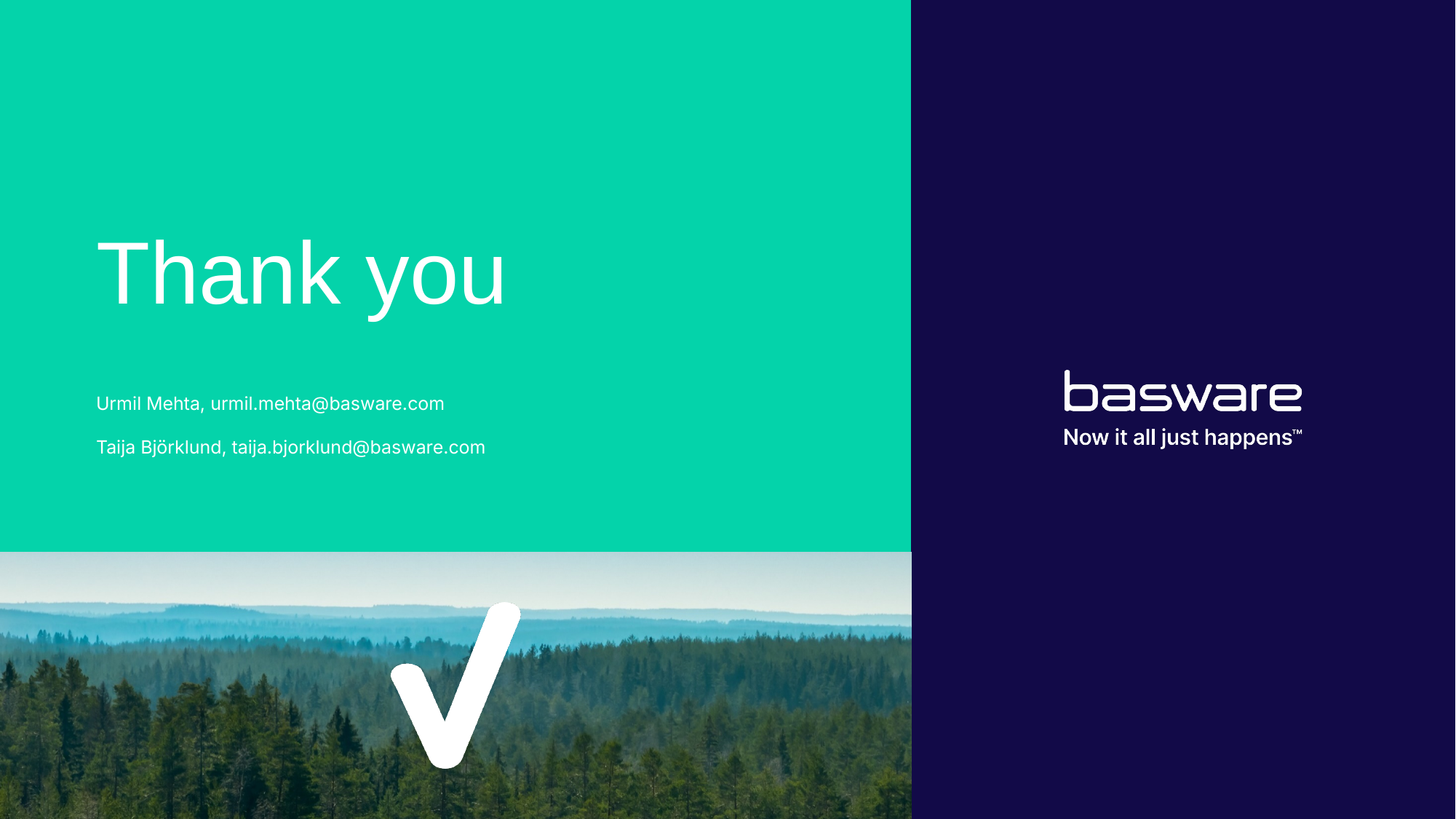

# Thank you
Urmil Mehta, urmil.mehta@basware.com

Taija Björklund, taija.bjorklund@basware.com